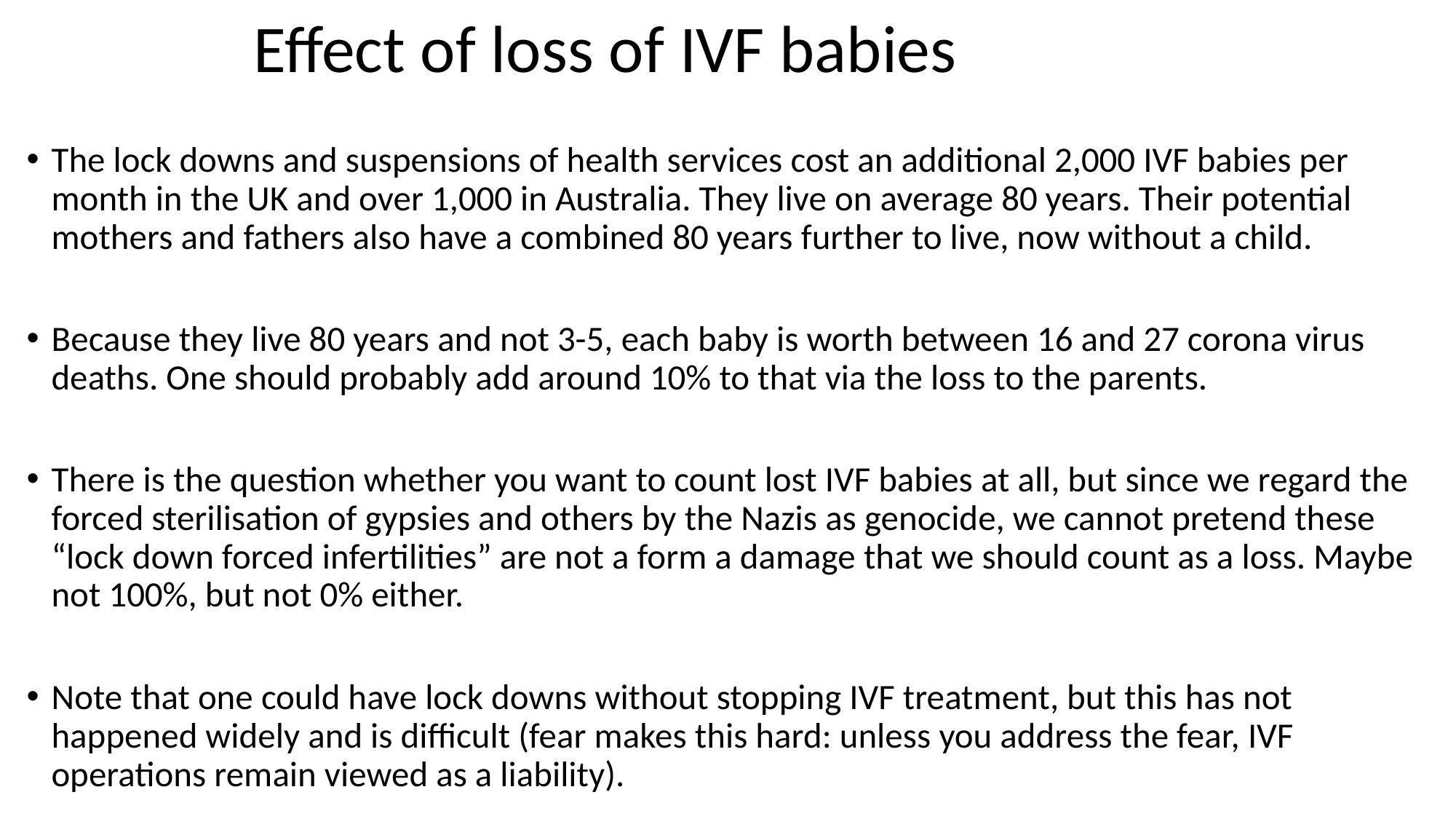

# Effect of loss of IVF babies
The lock downs and suspensions of health services cost an additional 2,000 IVF babies per month in the UK and over 1,000 in Australia. They live on average 80 years. Their potential mothers and fathers also have a combined 80 years further to live, now without a child.

Because they live 80 years and not 3-5, each baby is worth between 16 and 27 corona virus deaths. One should probably add around 10% to that via the loss to the parents.

There is the question whether you want to count lost IVF babies at all, but since we regard the forced sterilisation of gypsies and others by the Nazis as genocide, we cannot pretend these “lock down forced infertilities” are not a form a damage that we should count as a loss. Maybe not 100%, but not 0% either.

Note that one could have lock downs without stopping IVF treatment, but this has not happened widely and is difficult (fear makes this hard: unless you address the fear, IVF operations remain viewed as a liability).